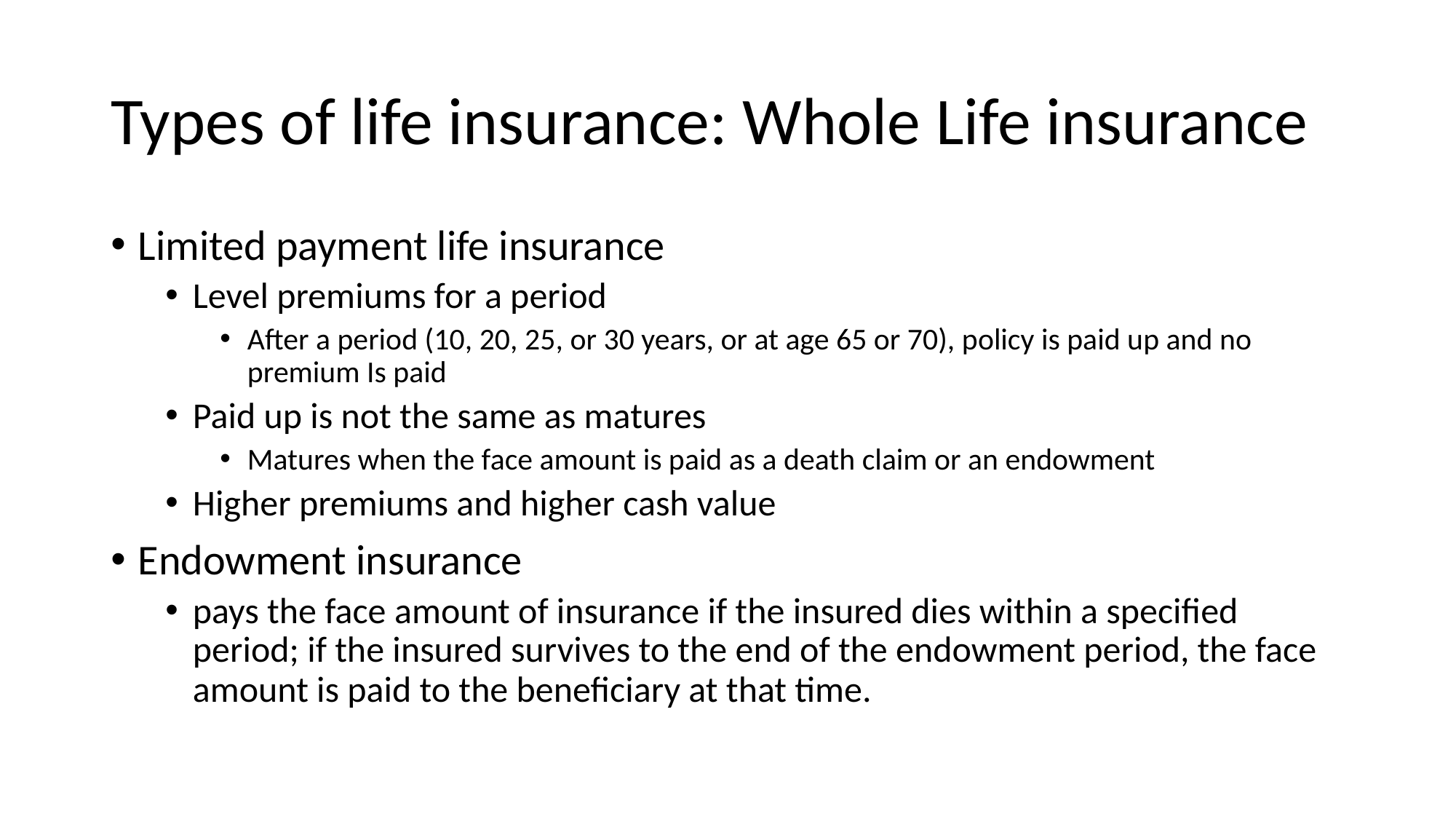

# Types of life insurance: Whole Life insurance
Limited payment life insurance
Level premiums for a period
After a period (10, 20, 25, or 30 years, or at age 65 or 70), policy is paid up and no premium Is paid
Paid up is not the same as matures
Matures when the face amount is paid as a death claim or an endowment
Higher premiums and higher cash value
Endowment insurance
pays the face amount of insurance if the insured dies within a specified period; if the insured survives to the end of the endowment period, the face amount is paid to the beneficiary at that time.